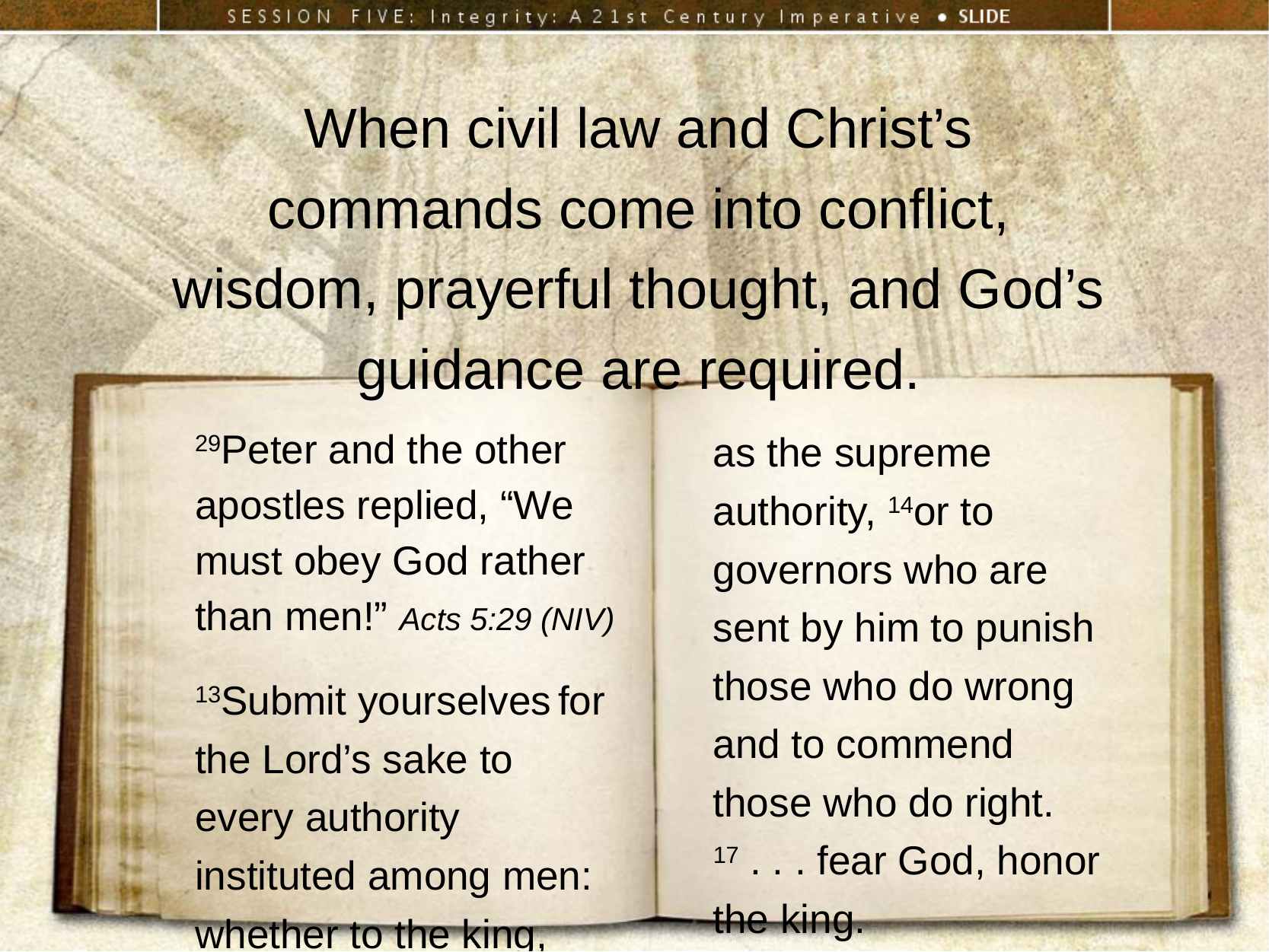

When civil law and Christ’s commands come into conflict, wisdom, prayerful thought, and God’s guidance are required.
29Peter and the other apostles replied, “We must obey God rather than men!” Acts 5:29 (NIV)

13Submit yourselves for the Lord’s sake to every authority instituted among men: whether to the king,
as the supreme authority, 14or to governors who are sent by him to punish those who do wrong and to commend those who do right.
17 . . . fear God, honor
the king.
I Pet 2:13,14,17 (NIV)